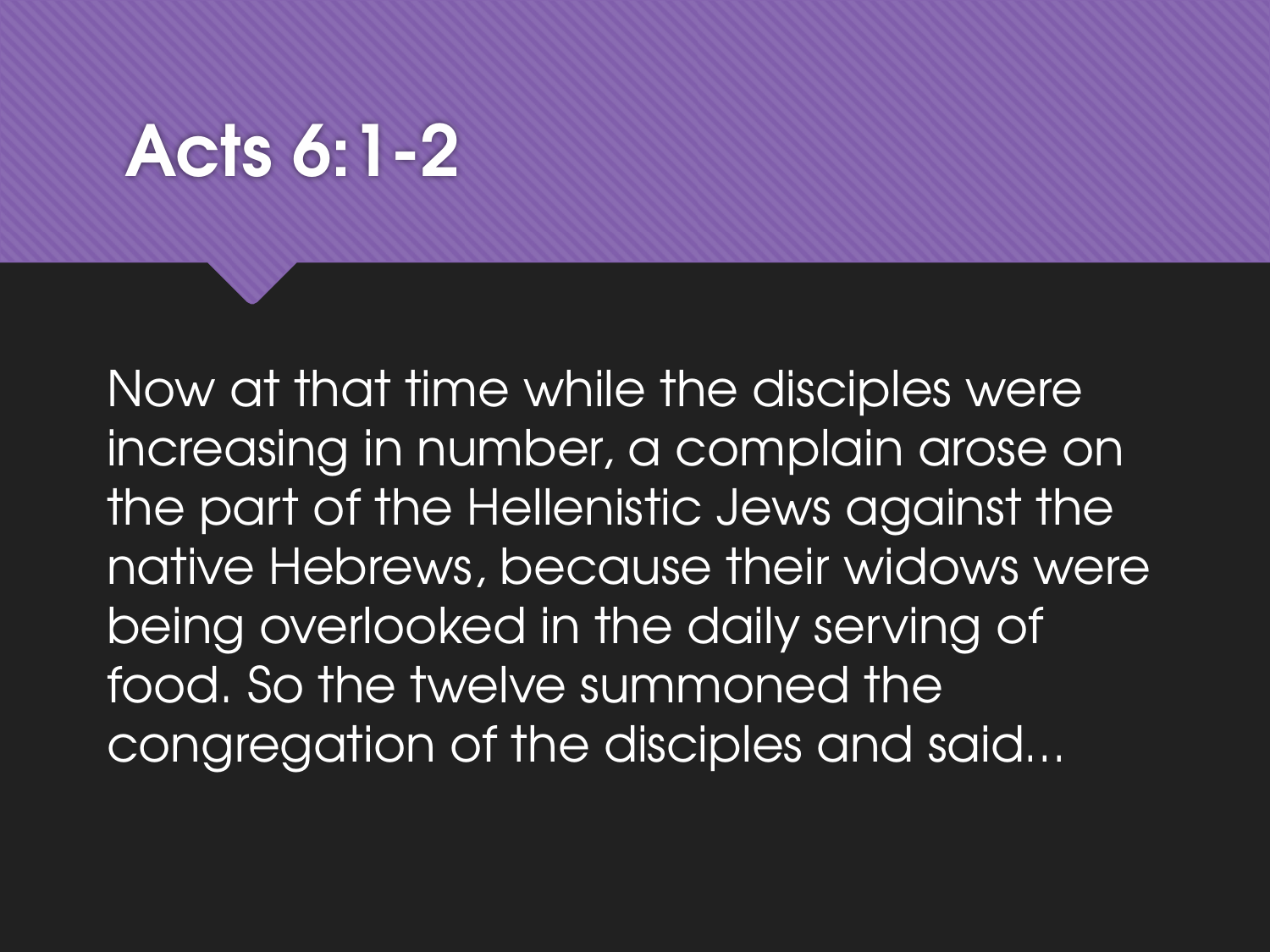

# Acts 6:1-2
Now at that time while the disciples were increasing in number, a complain arose on the part of the Hellenistic Jews against the native Hebrews, because their widows were being overlooked in the daily serving of food. So the twelve summoned the congregation of the disciples and said…